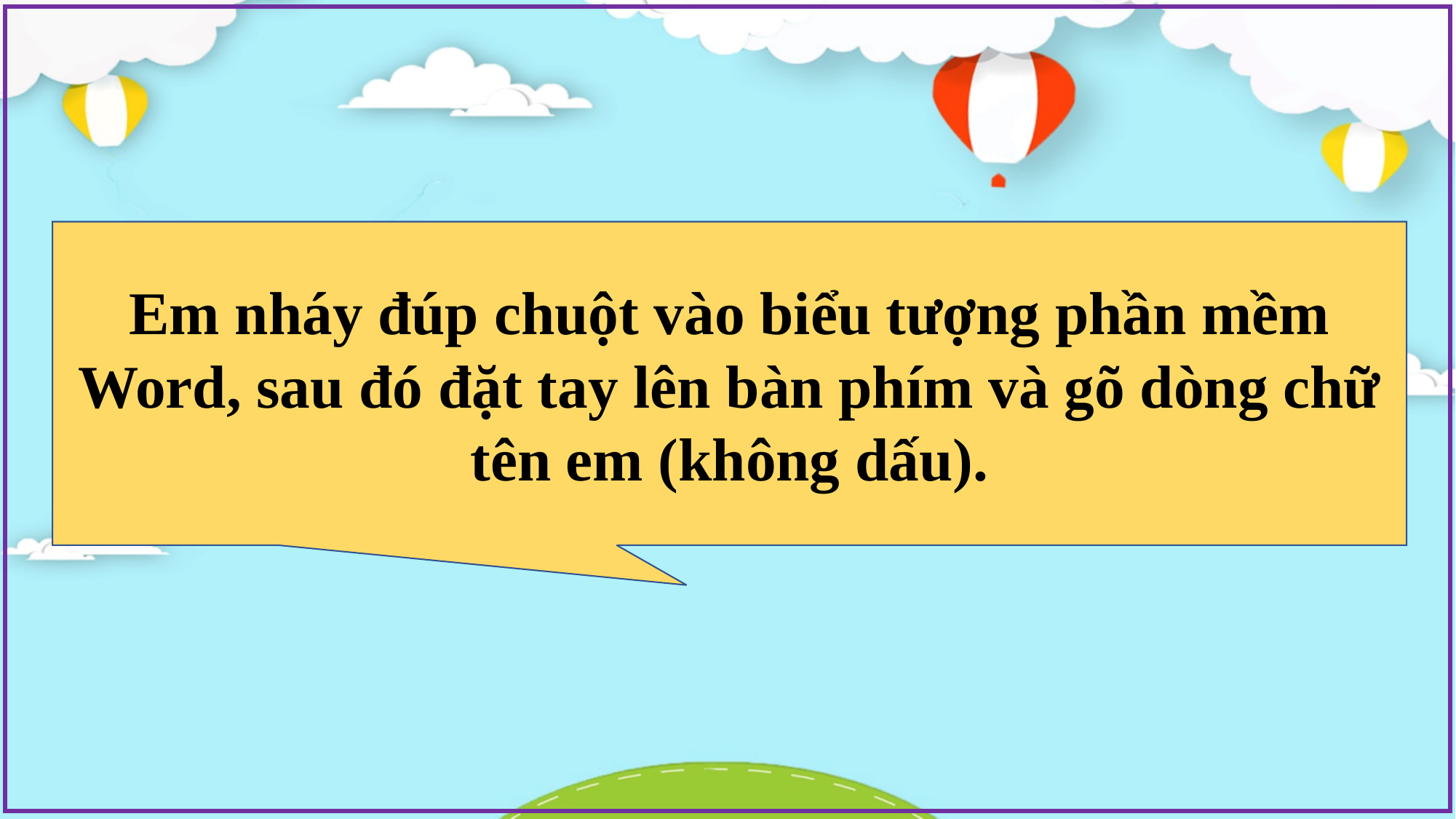

Em nháy đúp chuột vào biểu tượng phần mềm Word, sau đó đặt tay lên bàn phím và gõ dòng chữ tên em (không dấu).